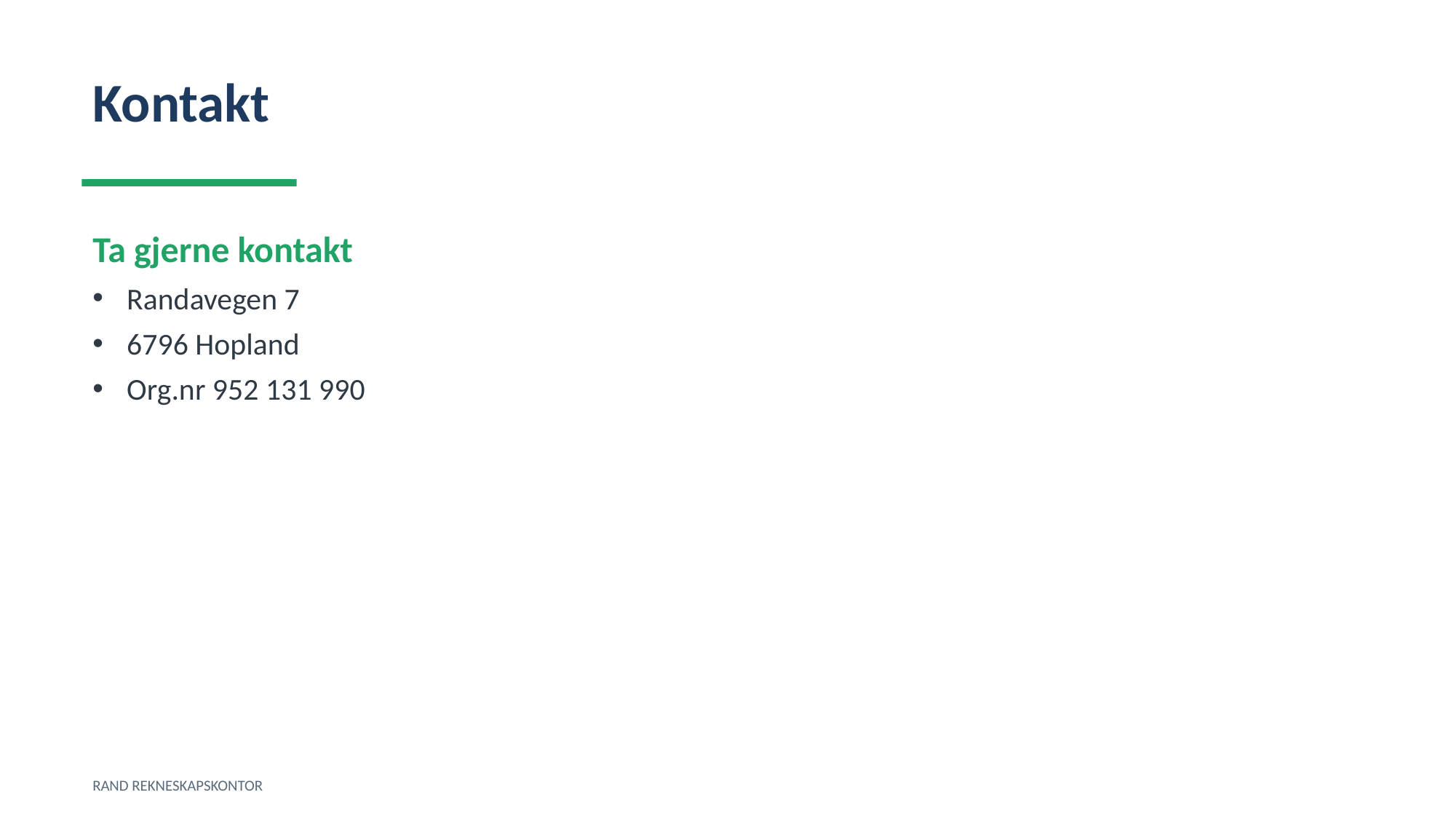

Kontakt

Ta gjerne kontakt
Randavegen 7
6796 Hopland
Org.nr 952 131 990
RAND REKNESKAPSKONTOR